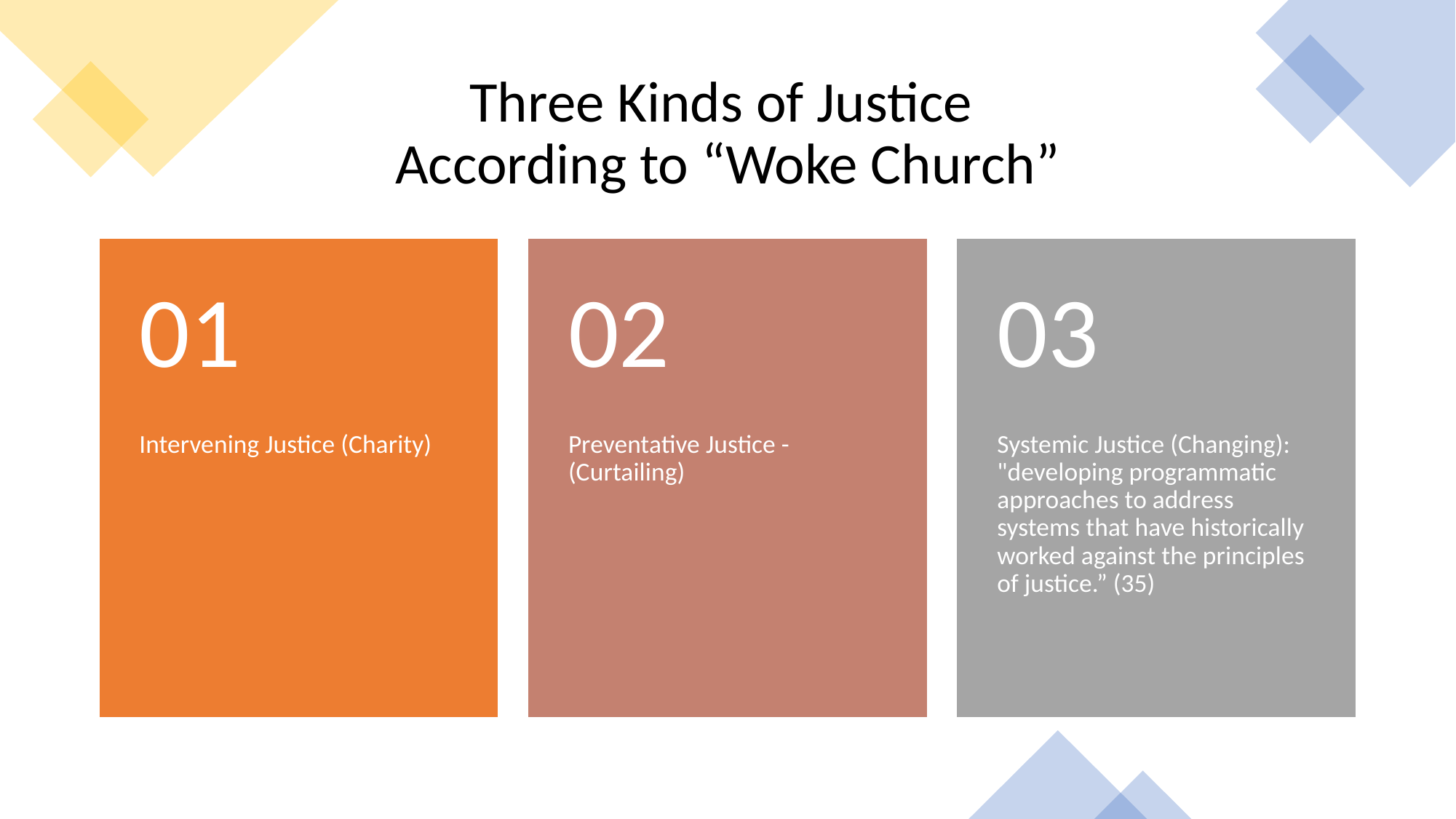

# Three Kinds of Justice According to “Woke Church”

Intervening Justice (Charity)
01
Preventative Justice - (Curtailing)
02
Systemic Justice (Changing): "developing programmatic approaches to address systems that have historically worked against the principles of justice.” (35)

03